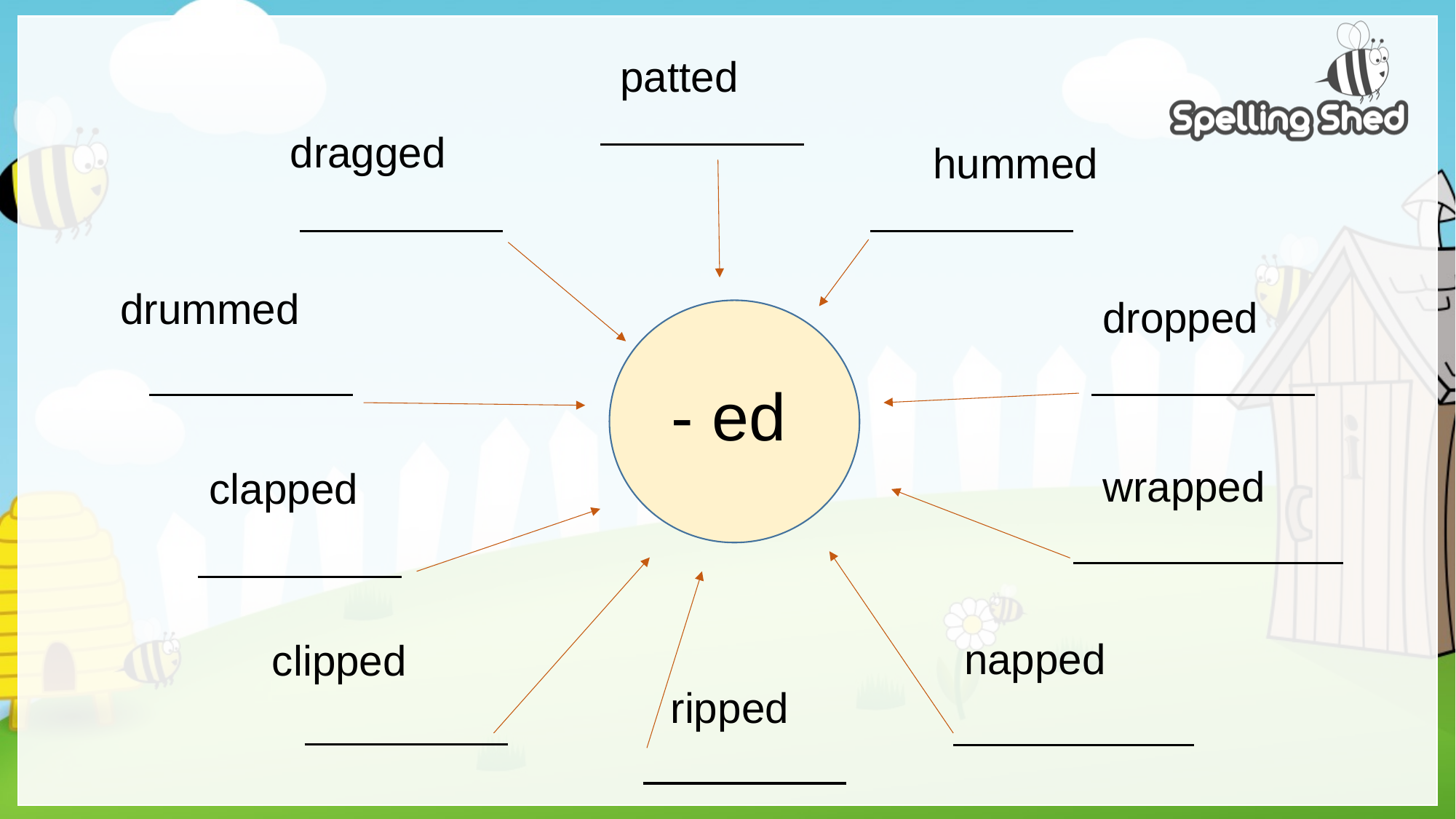

patted
dragged
hummed
drummed
dropped

- ed
wrapped
clapped
napped
clipped
ripped